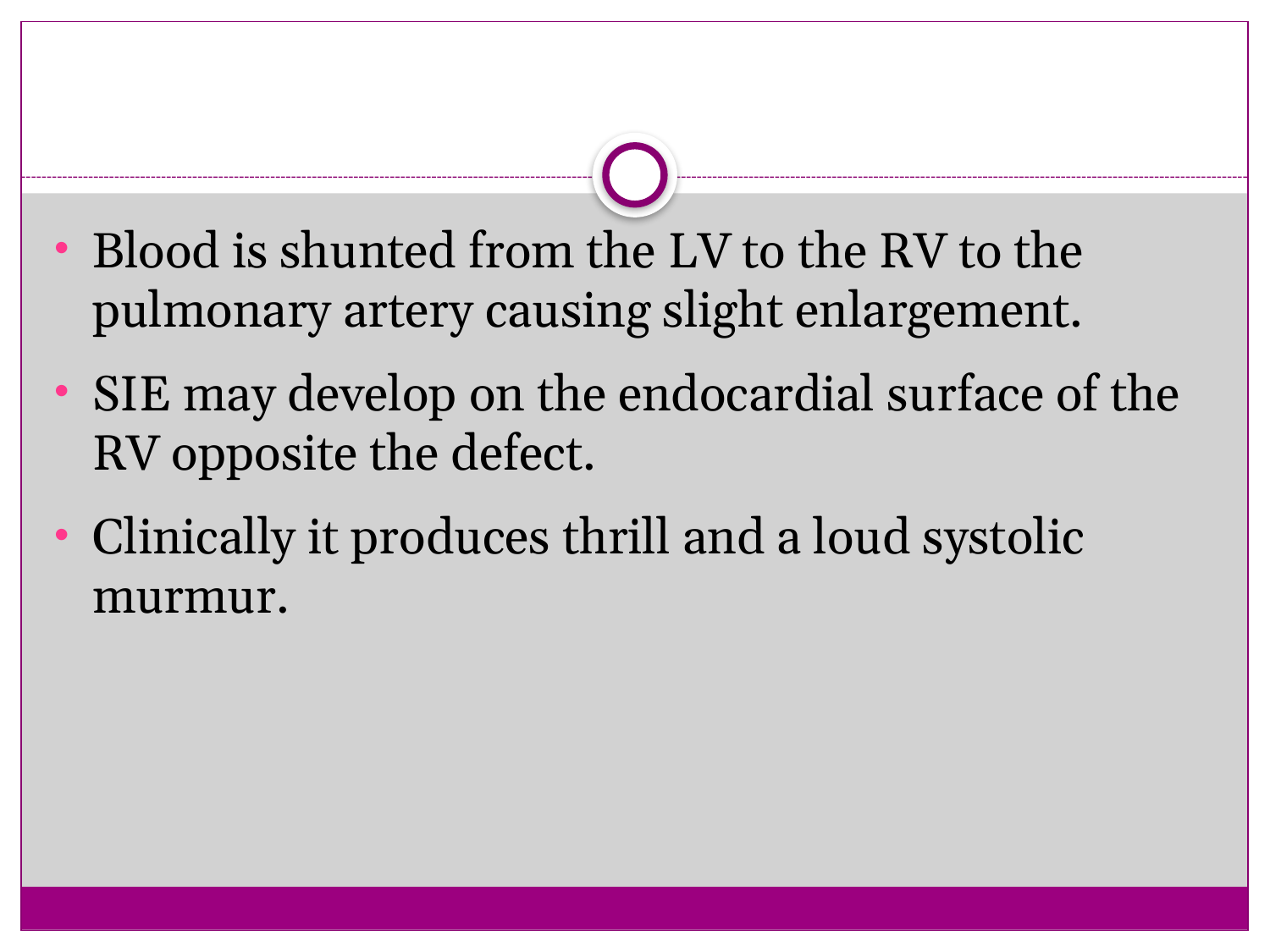

Blood is shunted from the LV to the RV to the pulmonary artery causing slight enlargement.
SIE may develop on the endocardial surface of the RV opposite the defect.
Clinically it produces thrill and a loud systolic murmur.